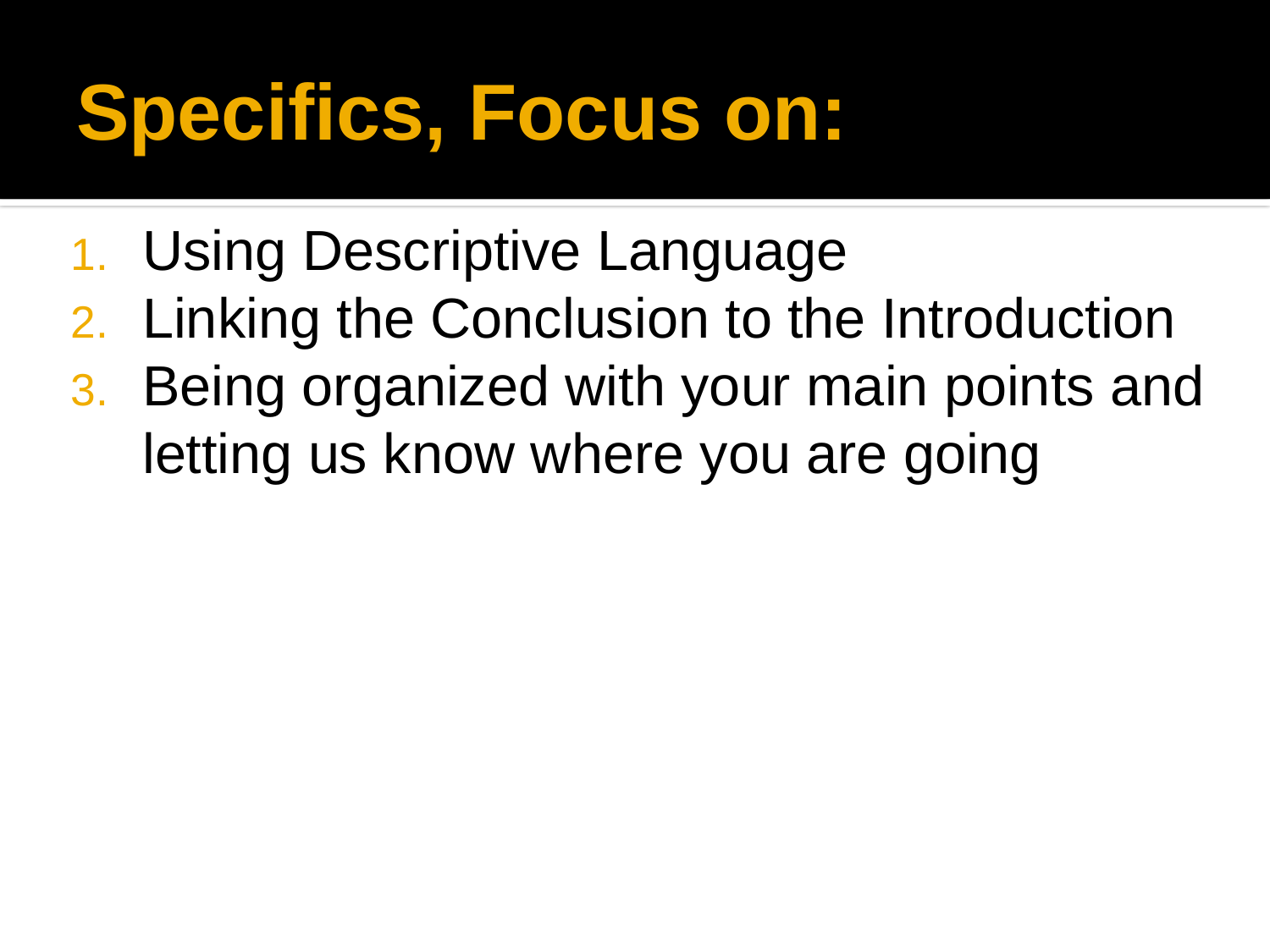

# Specifics, Focus on:
Using Descriptive Language
Linking the Conclusion to the Introduction
Being organized with your main points and letting us know where you are going